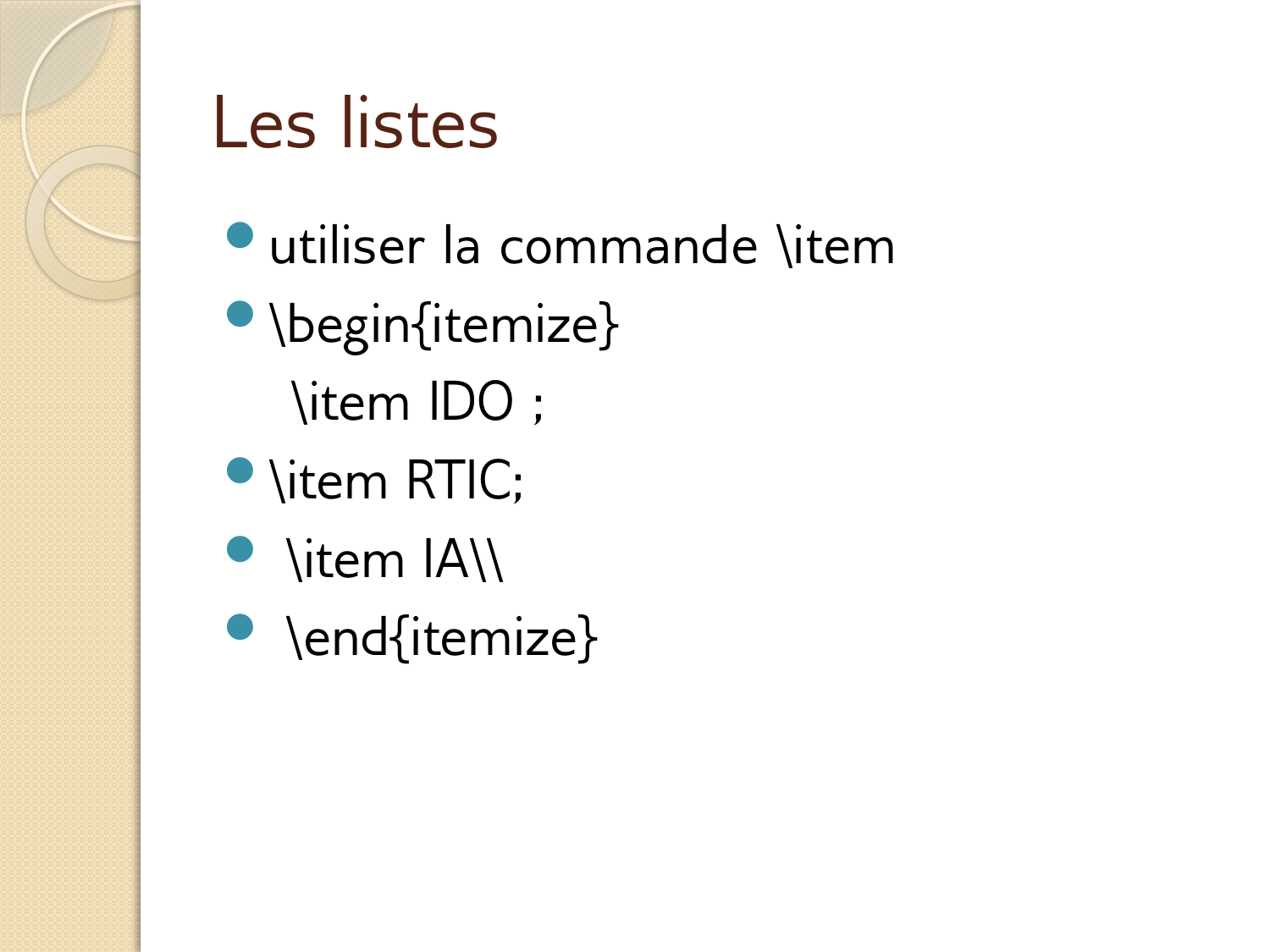

# Les listes
utiliser la commande \item
\begin{itemize}
    \item IDO ;
\item RTIC;
 \item IA\\
 \end{itemize}